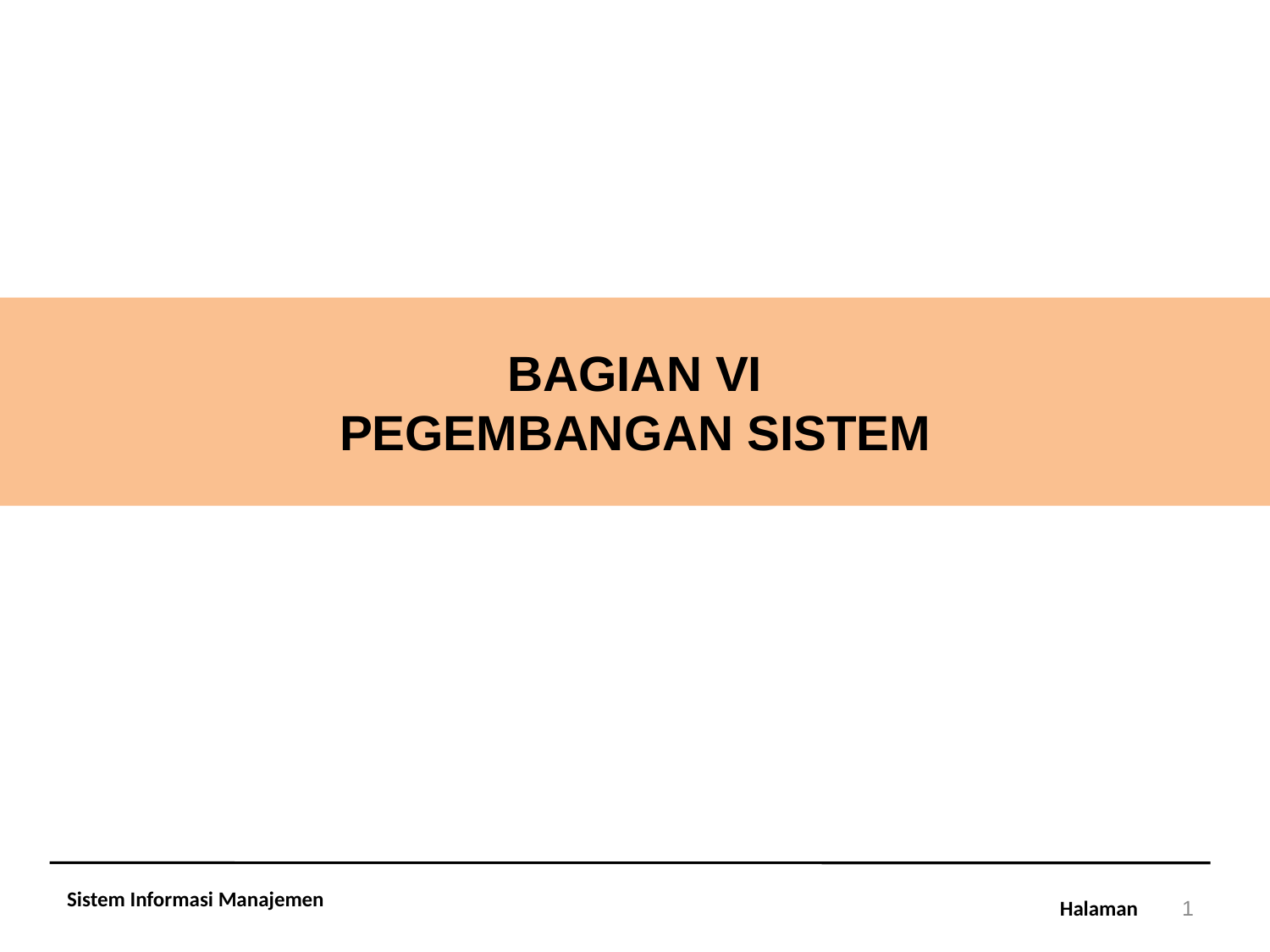

# BAGIAN VI PEGEMBANGAN SISTEM
Sistem Informasi Manajemen
1